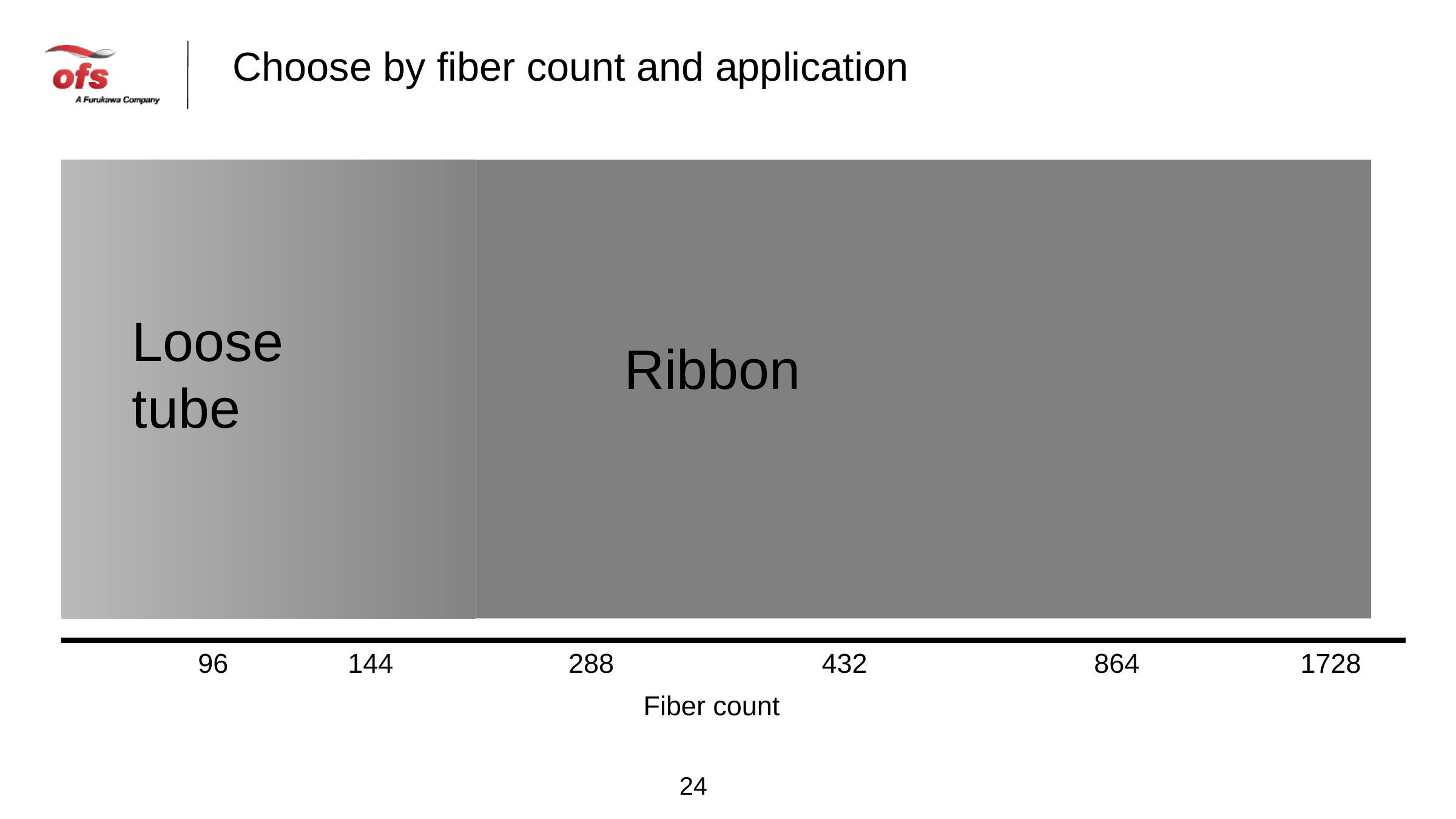

Choose by fiber count and application

Loose tube
Ribbon
144
288
432
864
1728
96
Fiber count